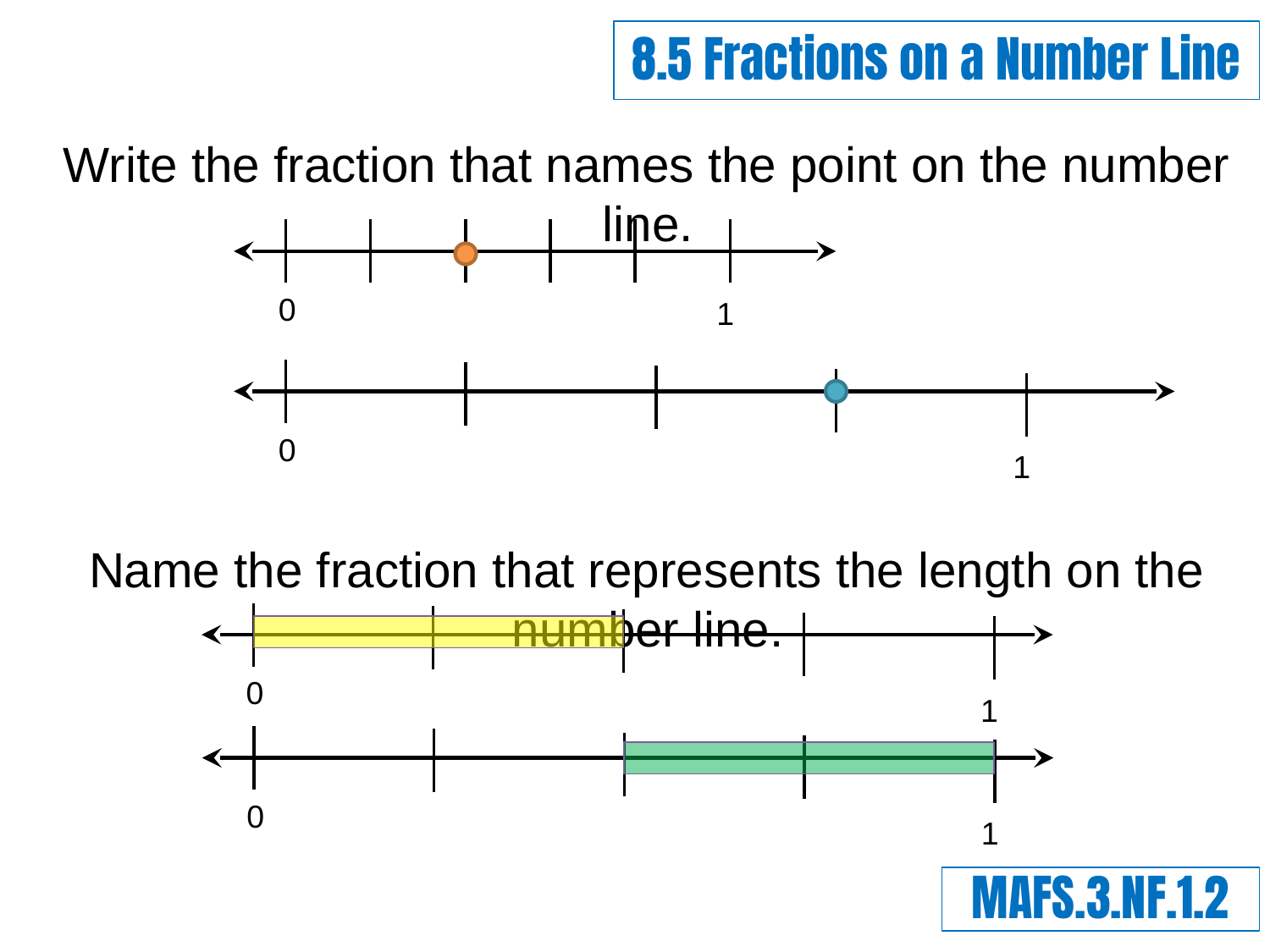

# 8.5 Fractions on a Number Line
Write the fraction that names the point on the number line.

Name the fraction that represents the length on the number line.

0
1

0
1

0
1

0
1
MAFS.3.NF.1.2